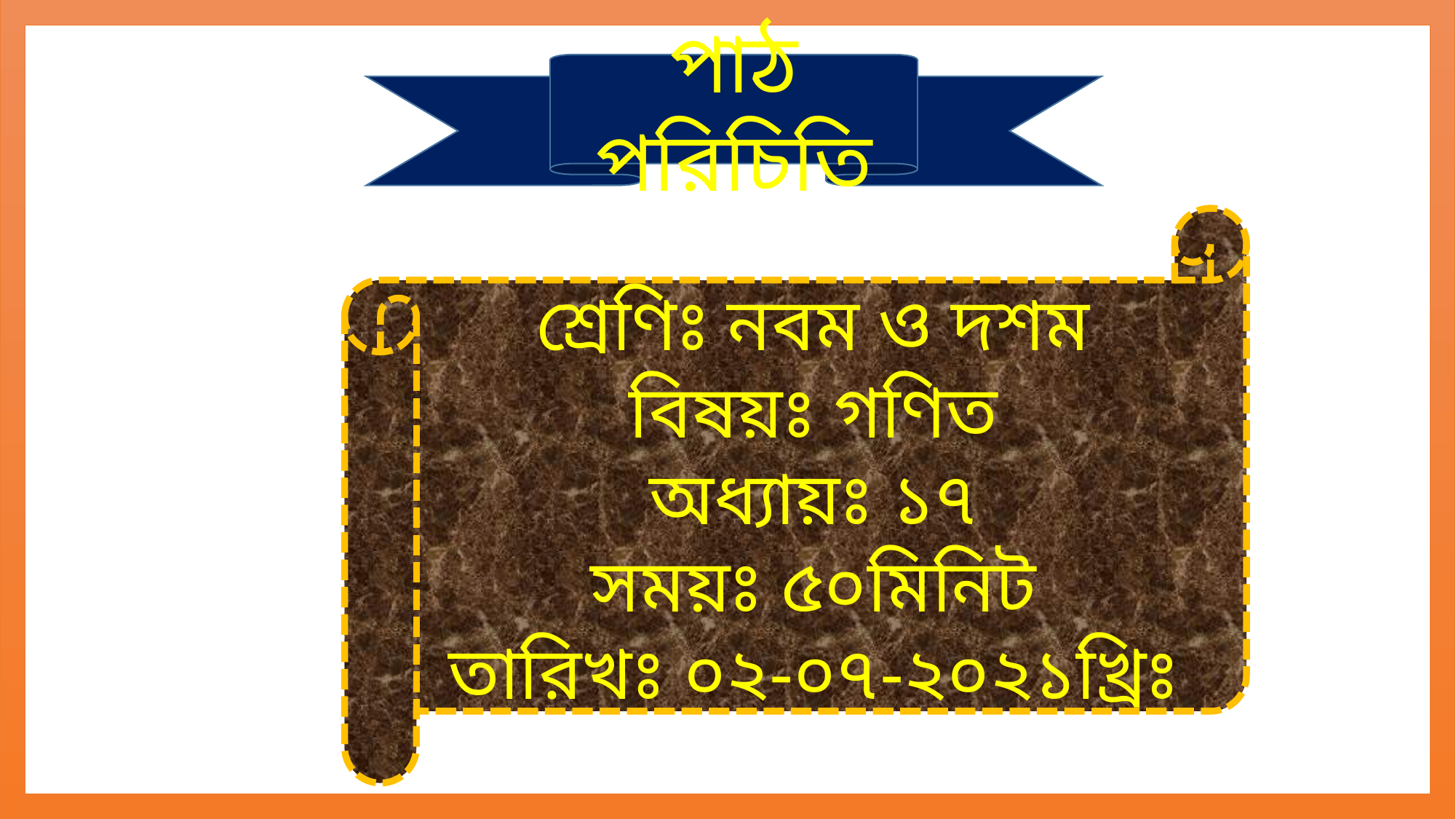

পাঠ পরিচিতি
শ্রেণিঃ নবম ও দশম
বিষয়ঃ গণিত
অধ্যায়ঃ ১৭
সময়ঃ ৫০মিনিট
তারিখঃ ০২-০৭-২০২১খ্রিঃ